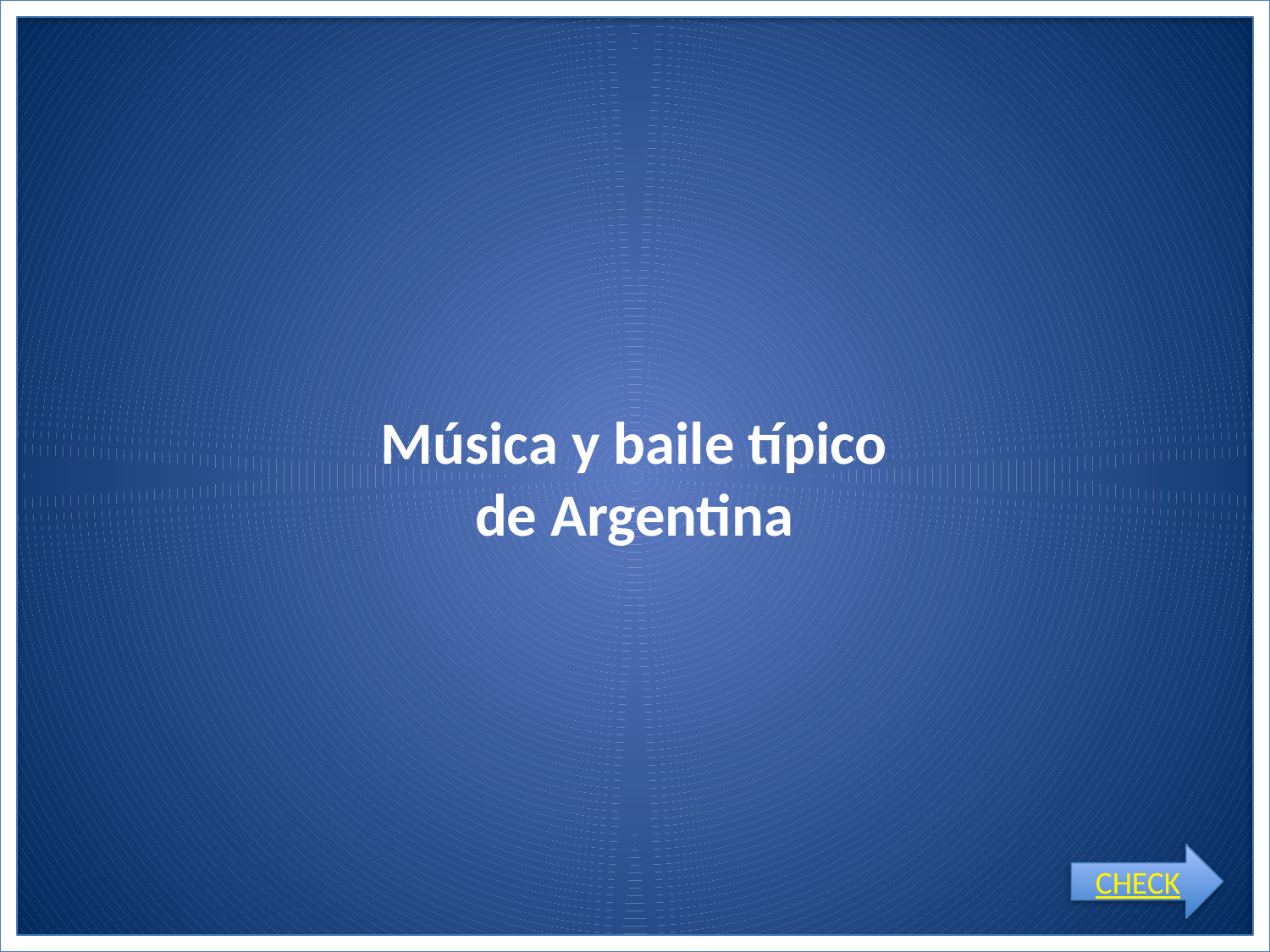

# Música y baile típico de Argentina
CHECK